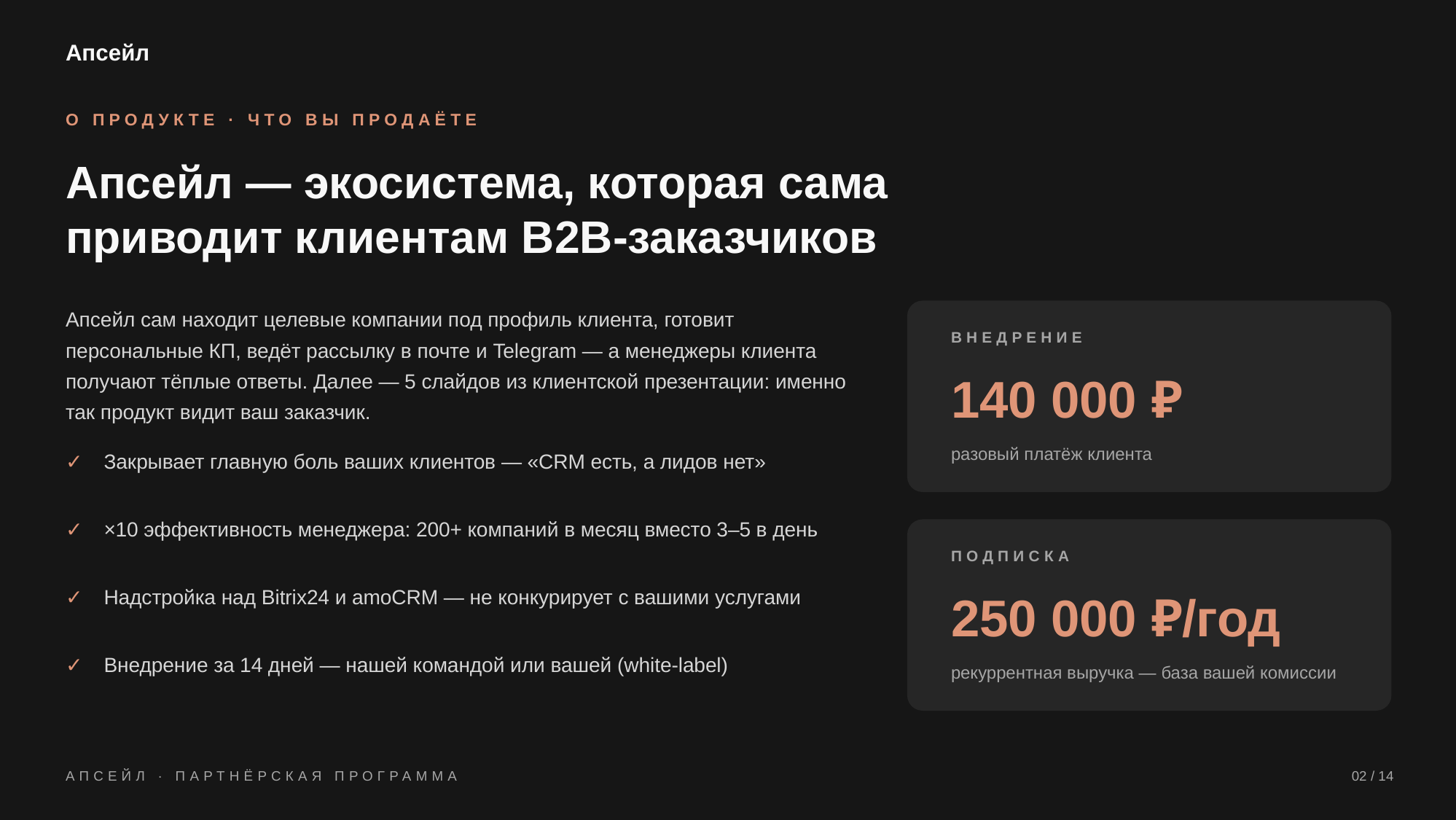

Апсейл
О ПРОДУКТЕ · ЧТО ВЫ ПРОДАЁТЕ
Апсейл — экосистема, которая сама
приводит клиентам B2B-заказчиков
Апсейл сам находит целевые компании под профиль клиента, готовит персональные КП, ведёт рассылку в почте и Telegram — а менеджеры клиента получают тёплые ответы. Далее — 5 слайдов из клиентской презентации: именно так продукт видит ваш заказчик.

ВНЕДРЕНИЕ
140 000 ₽
разовый платёж клиента
✓
Закрывает главную боль ваших клиентов — «CRM есть, а лидов нет»
✓
×10 эффективность менеджера: 200+ компаний в месяц вместо 3–5 в день

ПОДПИСКА
✓
Надстройка над Bitrix24 и amoCRM — не конкурирует с вашими услугами
250 000 ₽/год
✓
Внедрение за 14 дней — нашей командой или вашей (white-label)
рекуррентная выручка — база вашей комиссии
АПСЕЙЛ · ПАРТНЁРСКАЯ ПРОГРАММА
02 / 14